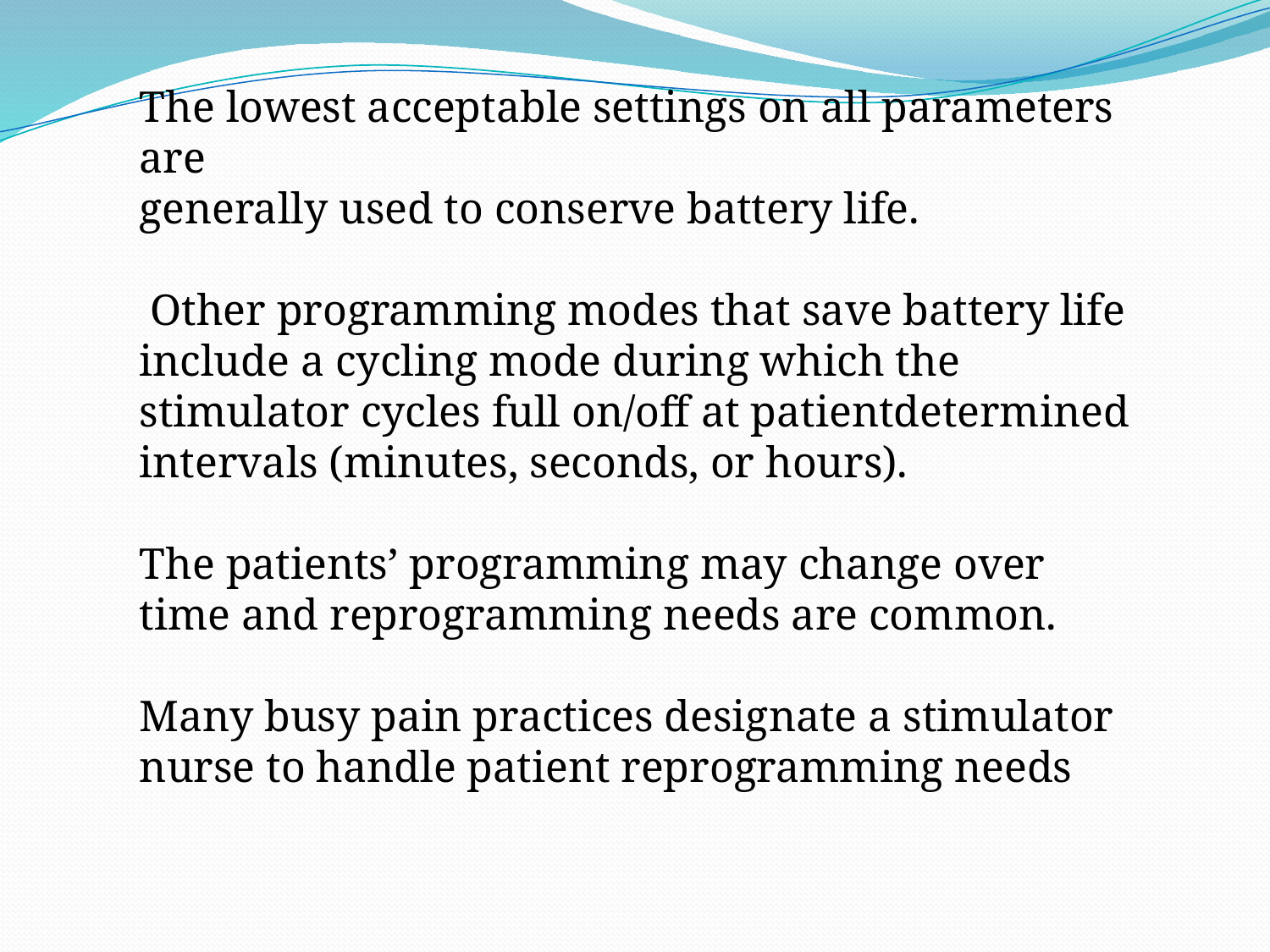

The lowest acceptable settings on all parameters are
generally used to conserve battery life.

 Other programming modes that save battery life include a cycling mode during which the stimulator cycles full on/off at patientdetermined intervals (minutes, seconds, or hours).

The patients’ programming may change over time and reprogramming needs are common.

Many busy pain practices designate a stimulator nurse to handle patient reprogramming needs